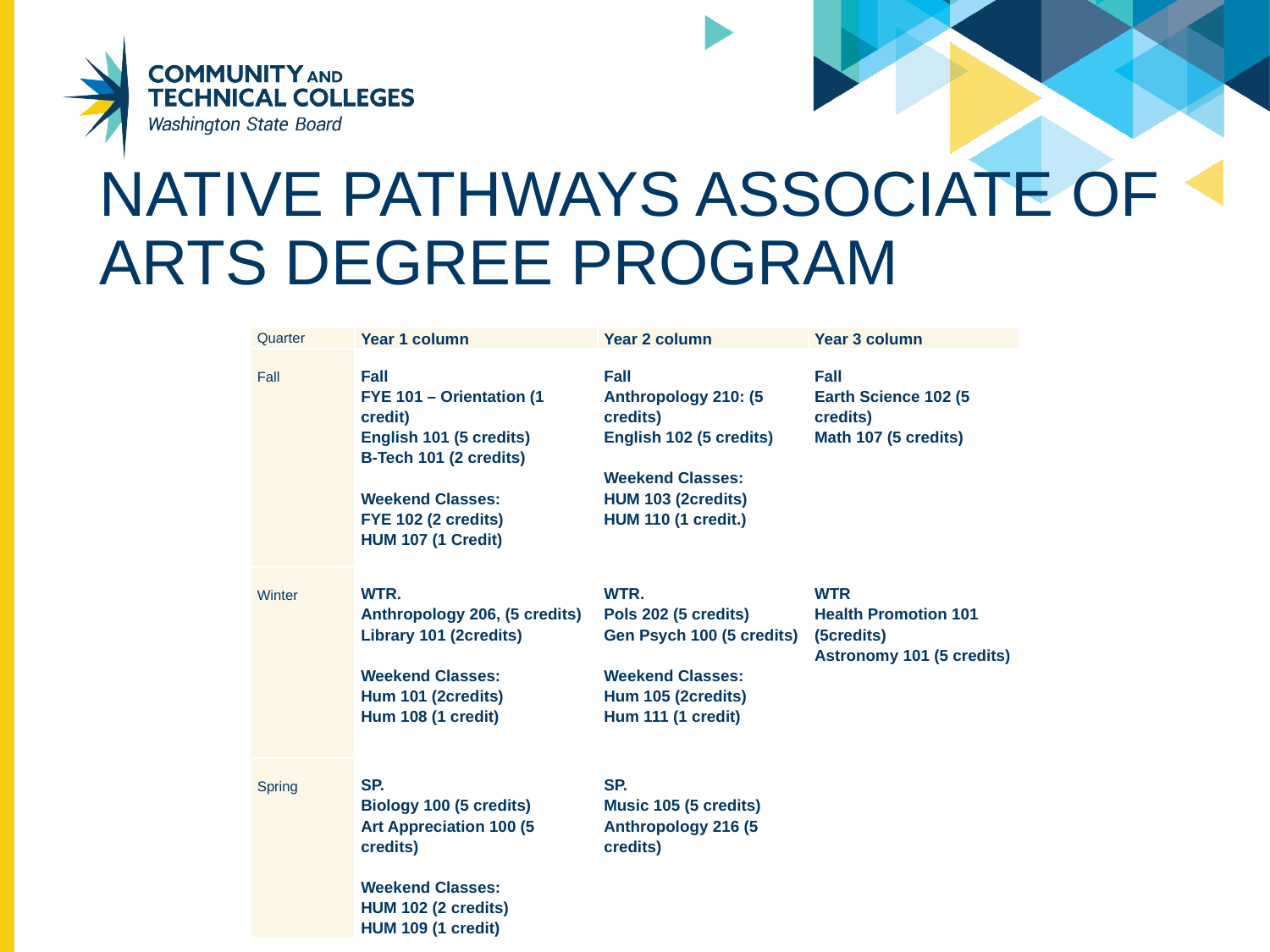

# Native Pathways Associate of Arts Degree Program
| Quarter | Year 1 column | Year 2 column | Year 3 column |
| --- | --- | --- | --- |
| Fall | Fall FYE 101 – Orientation (1 credit) English 101 (5 credits) B-Tech 101 (2 credits)   Weekend Classes: FYE 102 (2 credits) HUM 107 (1 Credit) | Fall Anthropology 210: (5 credits) English 102 (5 credits)   Weekend Classes: HUM 103 (2credits) HUM 110 (1 credit.) | Fall Earth Science 102 (5 credits) Math 107 (5 credits) |
| Winter | WTR. Anthropology 206, (5 credits) Library 101 (2credits)   Weekend Classes: Hum 101 (2credits) Hum 108 (1 credit) | WTR. Pols 202 (5 credits) Gen Psych 100 (5 credits)   Weekend Classes: Hum 105 (2credits) Hum 111 (1 credit) | WTR Health Promotion 101 (5credits) Astronomy 101 (5 credits) |
| Spring | SP. Biology 100 (5 credits) Art Appreciation 100 (5 credits)   Weekend Classes: HUM 102 (2 credits) HUM 109 (1 credit) | SP. Music 105 (5 credits) Anthropology 216 (5 credits) |  |